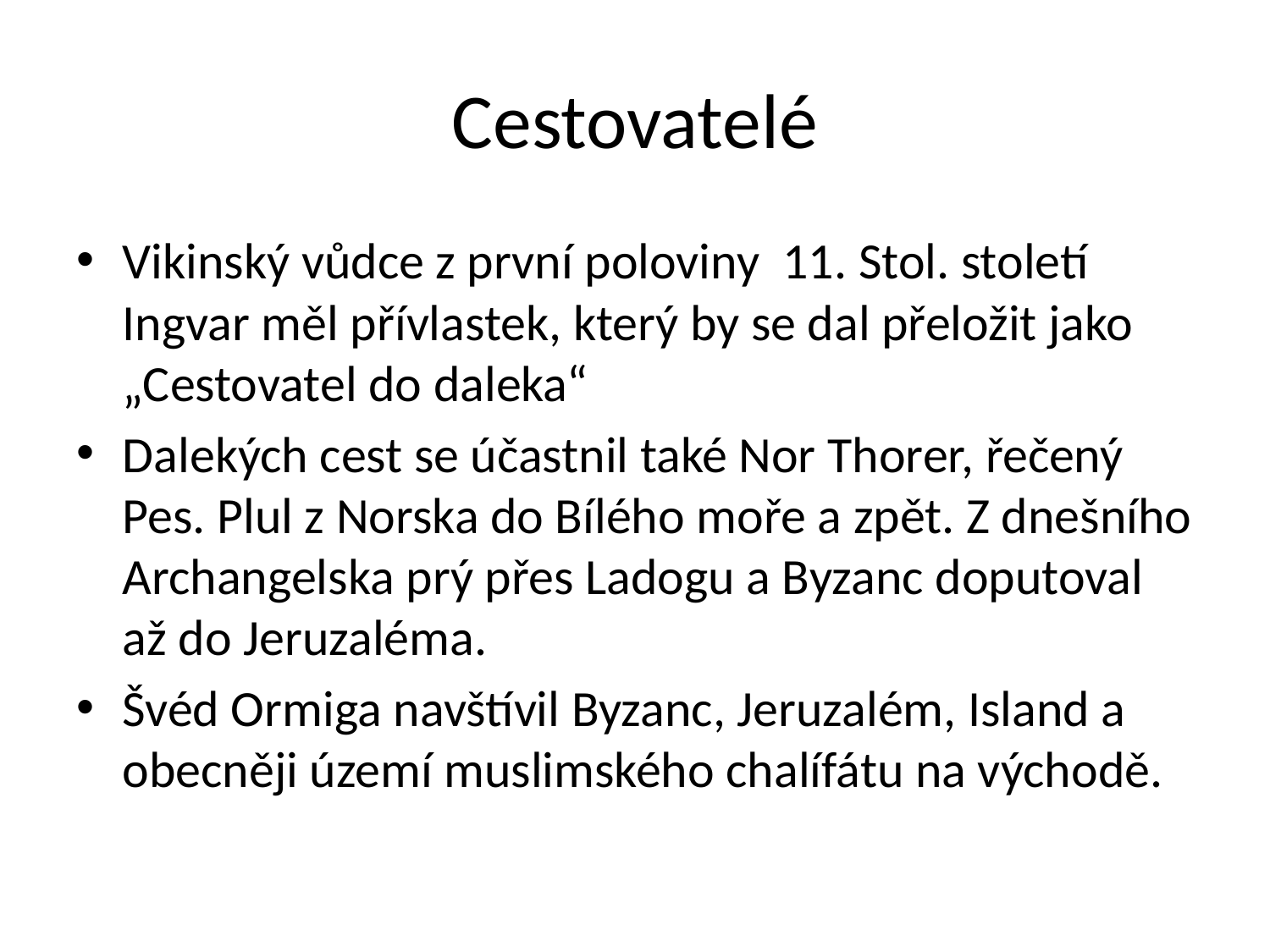

# Cestovatelé
Vikinský vůdce z první poloviny  11. Stol. století Ingvar měl přívlastek, který by se dal přeložit jako „Cestovatel do daleka“
Dalekých cest se účastnil také Nor Thorer, řečený Pes. Plul z Norska do Bílého moře a zpět. Z dnešního Archangelska prý přes Ladogu a Byzanc doputoval až do Jeruzaléma.
Švéd Ormiga navštívil Byzanc, Jeruzalém, Island a obecněji území muslimského chalífátu na východě.